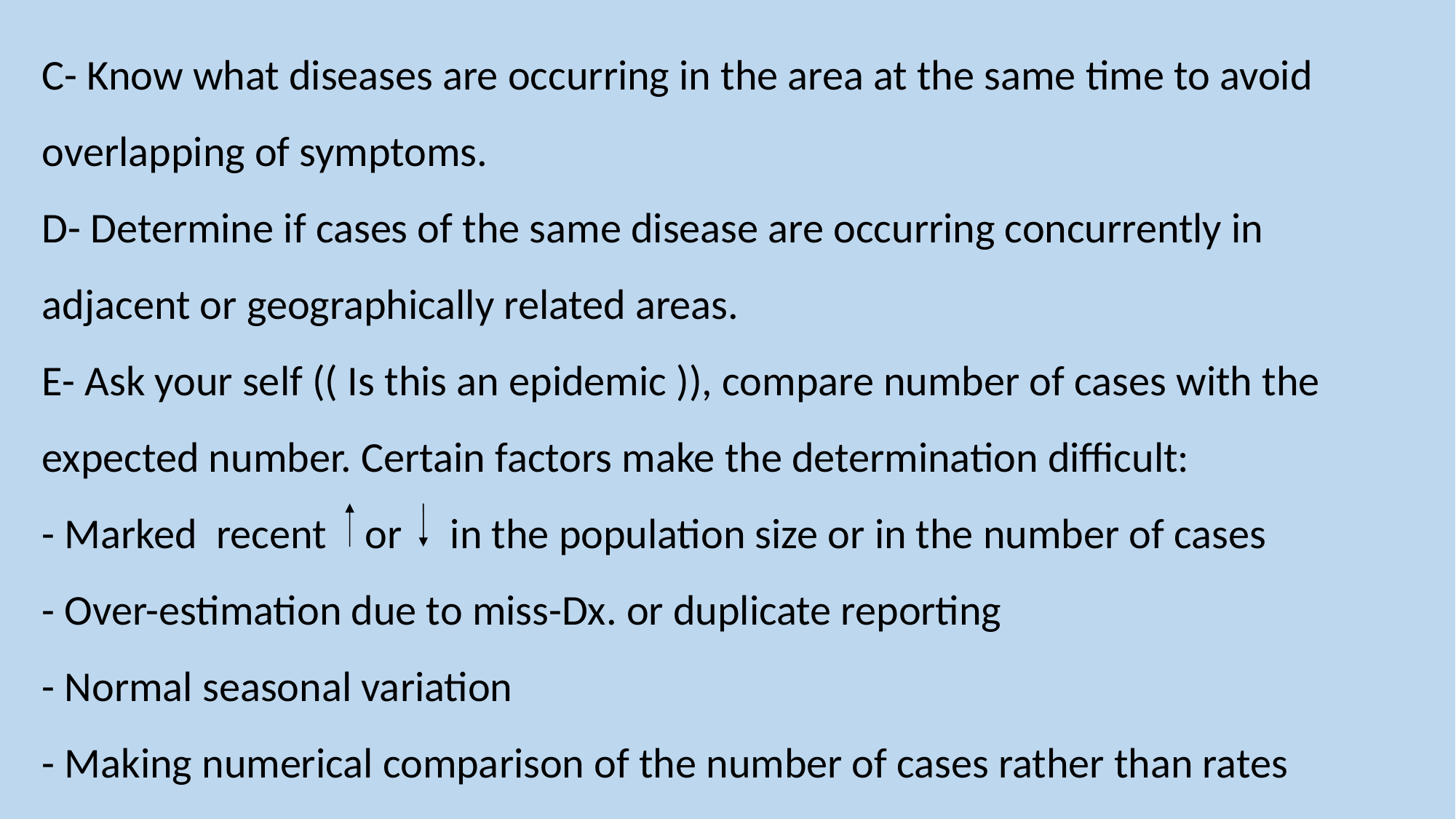

C- Know what diseases are occurring in the area at the same time to avoid overlapping of symptoms.
D- Determine if cases of the same disease are occurring concurrently in adjacent or geographically related areas.
E- Ask your self (( Is this an epidemic )), compare number of cases with the expected number. Certain factors make the determination difficult:
- Marked  recent    or     in the population size or in the number of cases
- Over-estimation due to miss-Dx. or duplicate reporting
- Normal seasonal variation
- Making numerical comparison of the number of cases rather than rates